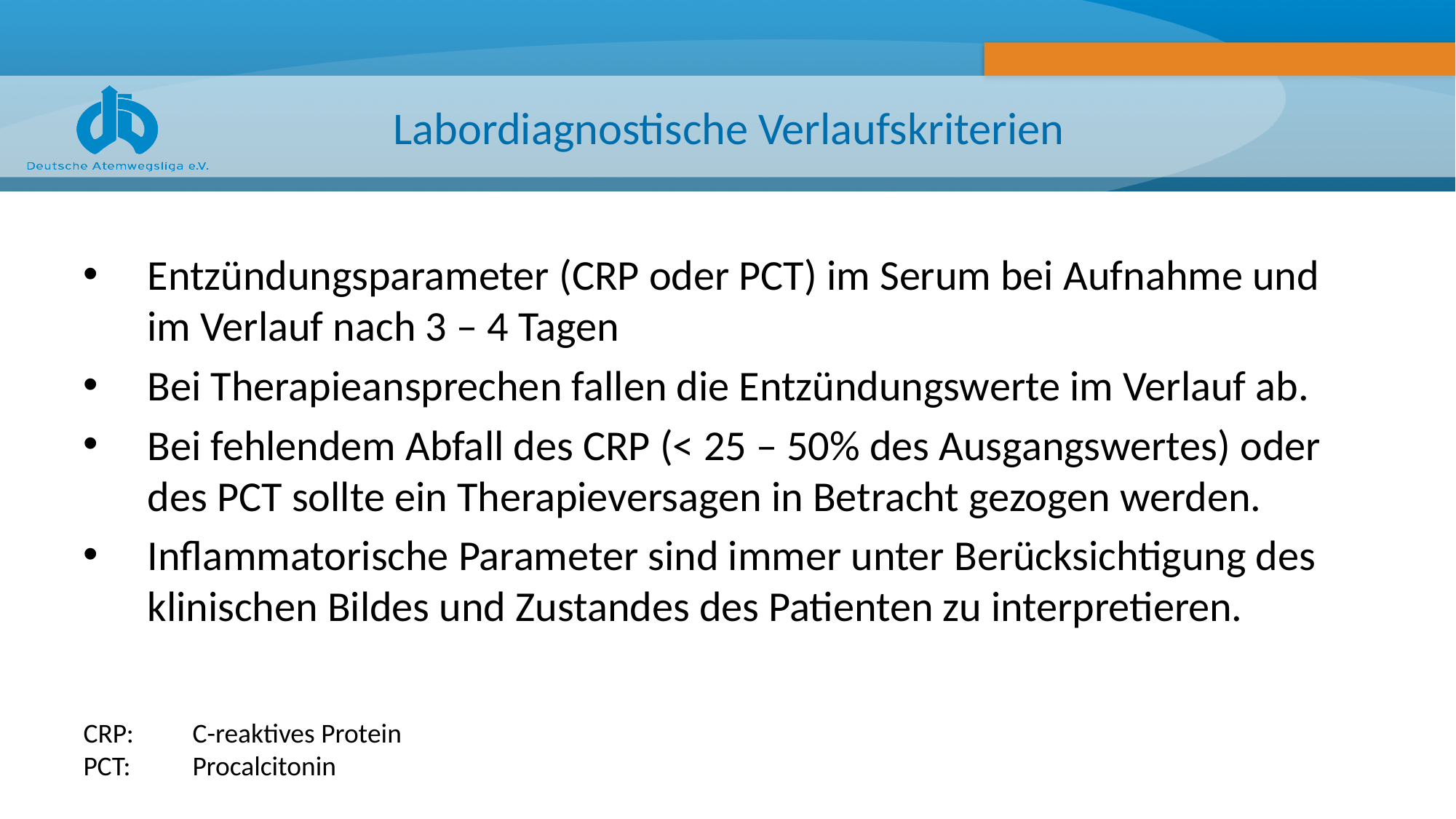

# Labordiagnostische Verlaufskriterien
Entzündungsparameter (CRP oder PCT) im Serum bei Aufnahme und im Verlauf nach 3 – 4 Tagen
Bei Therapieansprechen fallen die Entzündungswerte im Verlauf ab.
Bei fehlendem Abfall des CRP (< 25 – 50% des Ausgangswertes) oder des PCT sollte ein Therapieversagen in Betracht gezogen werden.
Inflammatorische Parameter sind immer unter Berücksichtigung des klinischen Bildes und Zustandes des Patienten zu interpretieren.
CRP:	C-reaktives Protein
PCT:	Procalcitonin